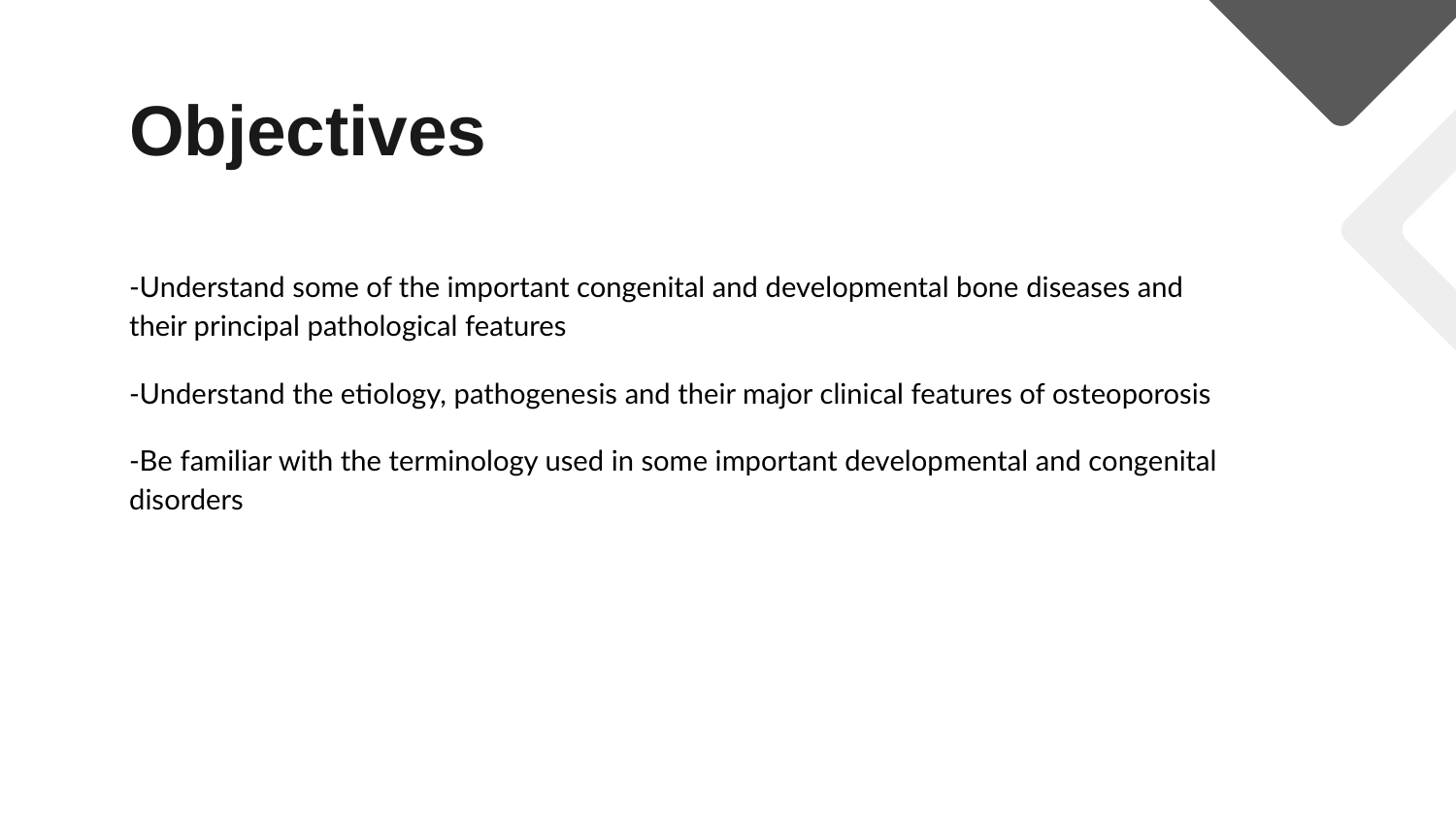

# Objectives
-Understand some of the important congenital and developmental bone diseases and their principal pathological features
-Understand the etiology, pathogenesis and their major clinical features of osteoporosis
-Be familiar with the terminology used in some important developmental and congenital disorders